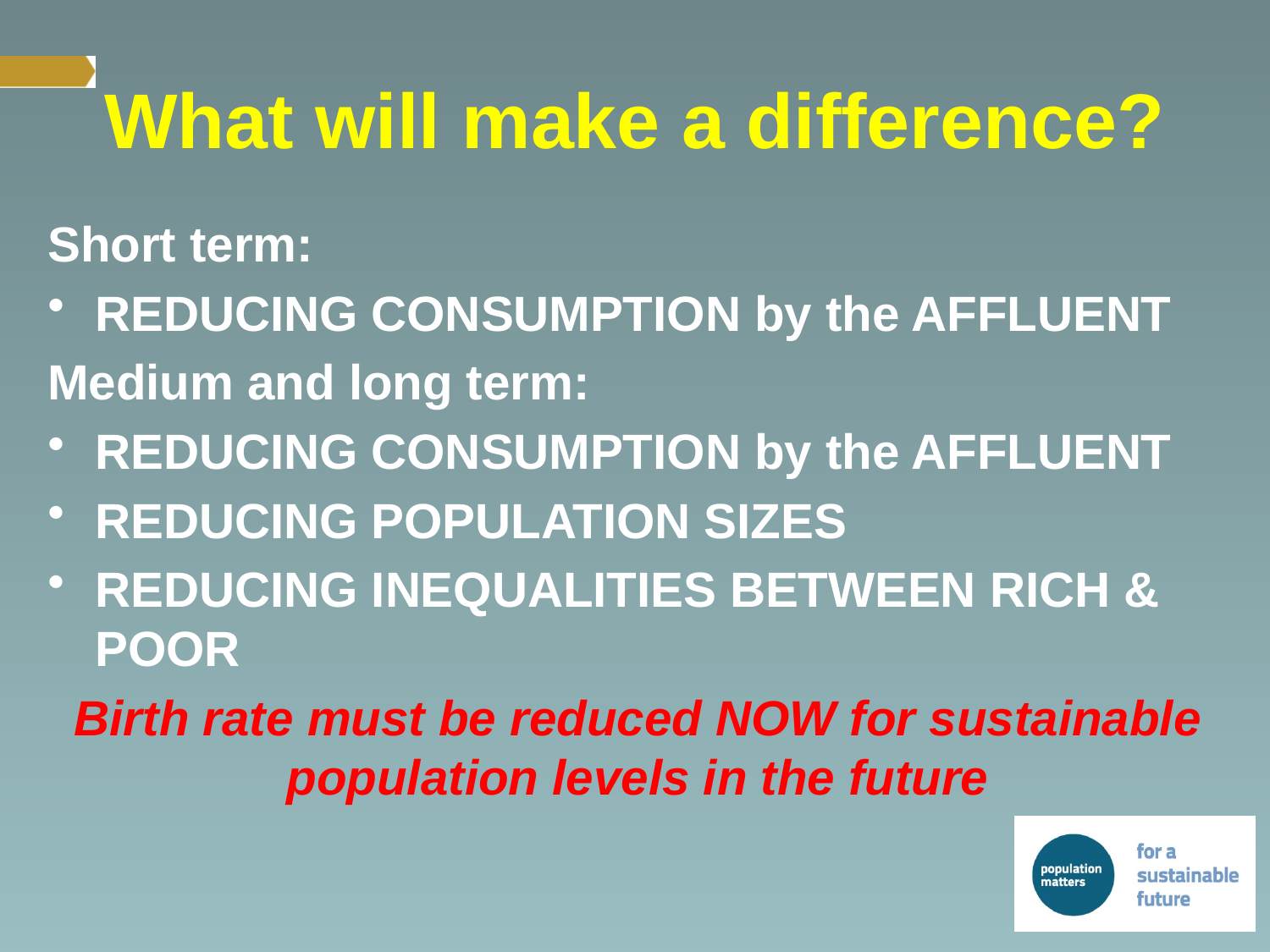

# What will make a difference?
Short term:
REDUCING CONSUMPTION by the AFFLUENT
Medium and long term:
REDUCING CONSUMPTION by the AFFLUENT
REDUCING POPULATION SIZES
REDUCING INEQUALITIES BETWEEN RICH & POOR
Birth rate must be reduced NOW for sustainable population levels in the future